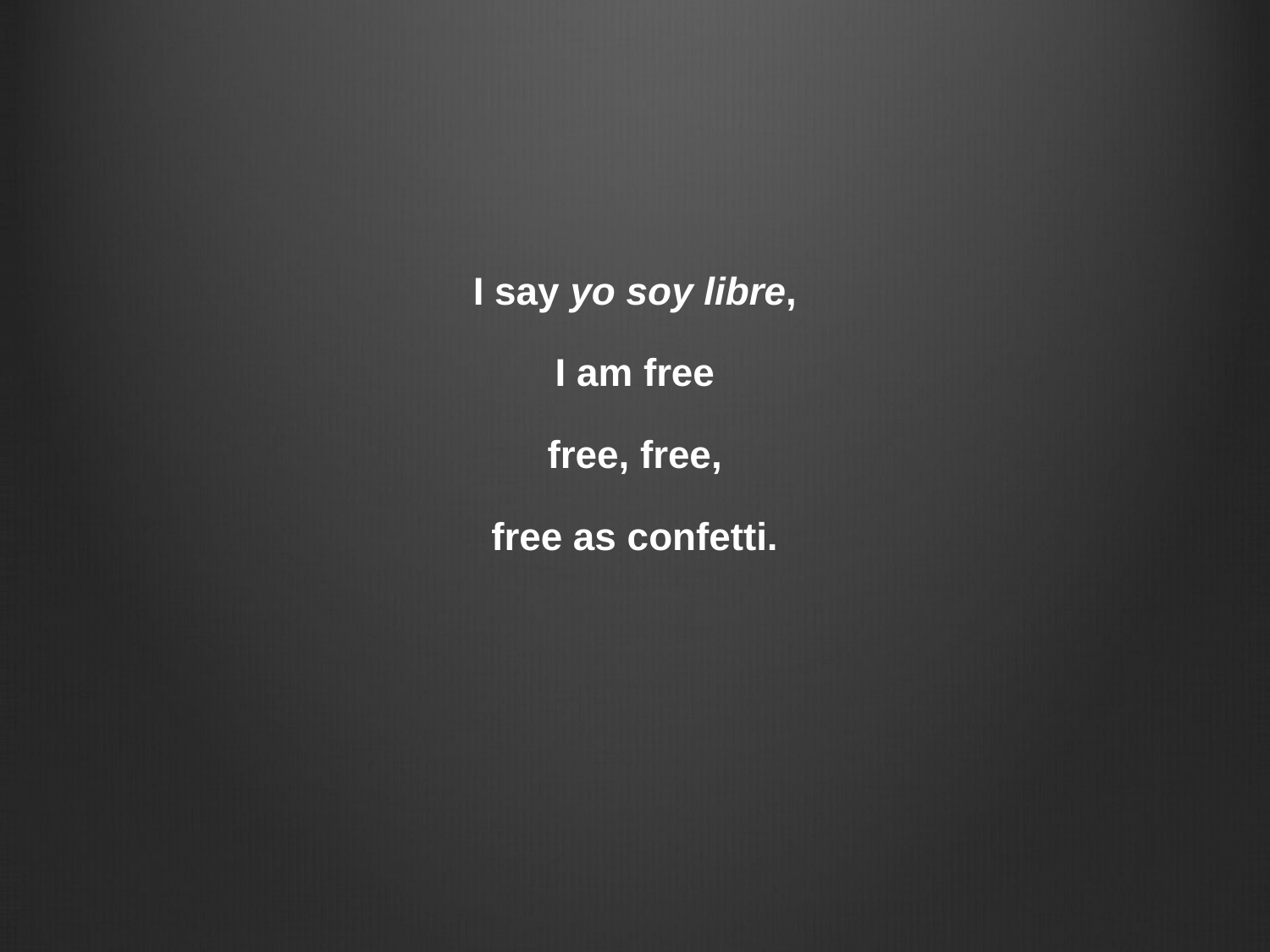

I say yo soy libre,
I am free
free, free,
free as confetti.